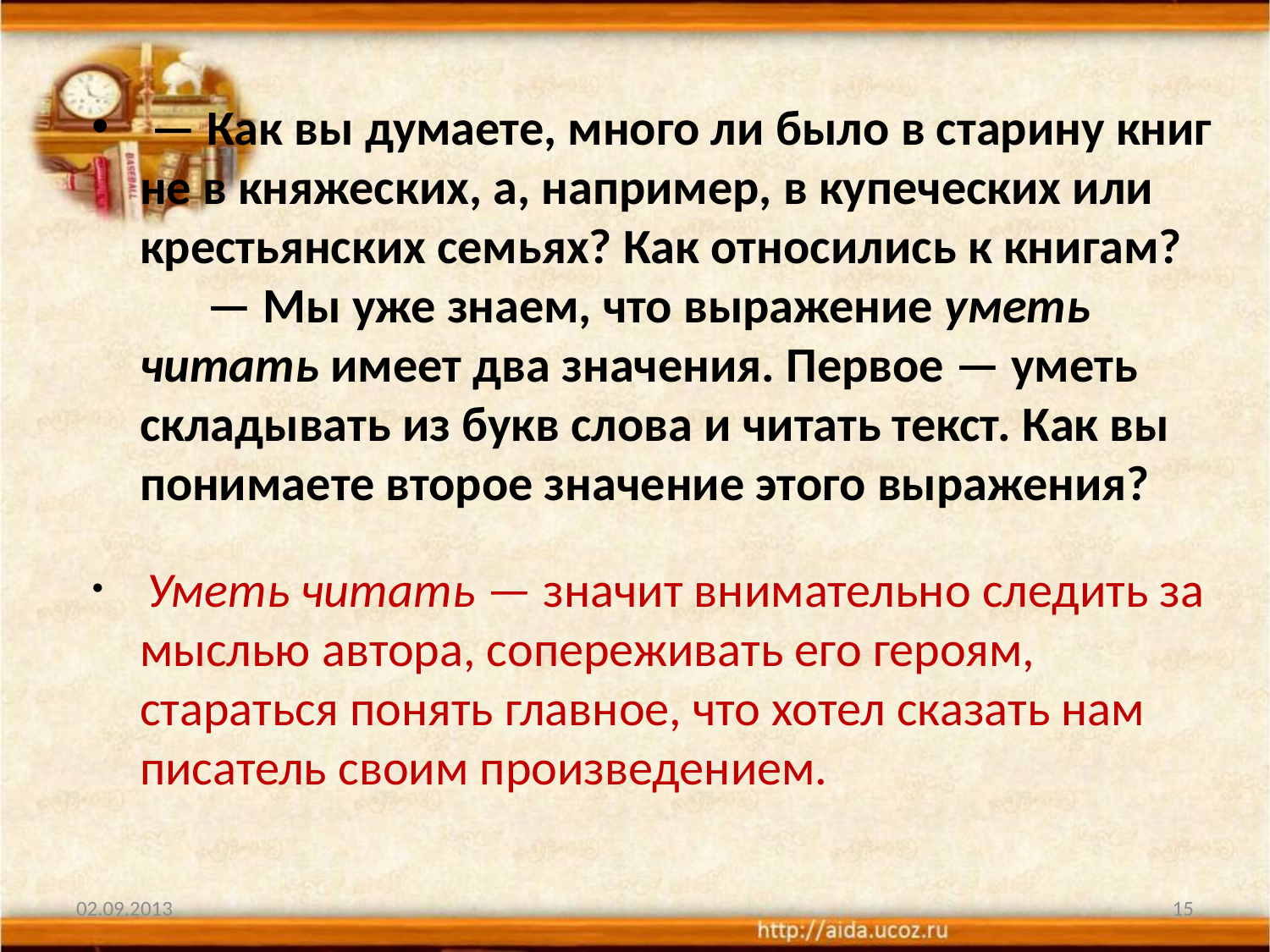

— Как вы думаете, много ли было в старину книг не в княжеских, а, например, в купеческих или крестьянских семьях? Как относились к книгам?
      — Мы уже знаем, что выражение уметь читать имеет два значения. Первое — уметь складывать из букв слова и читать текст. Как вы понимаете второе значение этого выражения?
 Уметь читать — значит внимательно следить за мыслью автора, сопереживать его героям, стараться понять главное, что хотел сказать нам писатель своим произведением.
02.09.2013
15